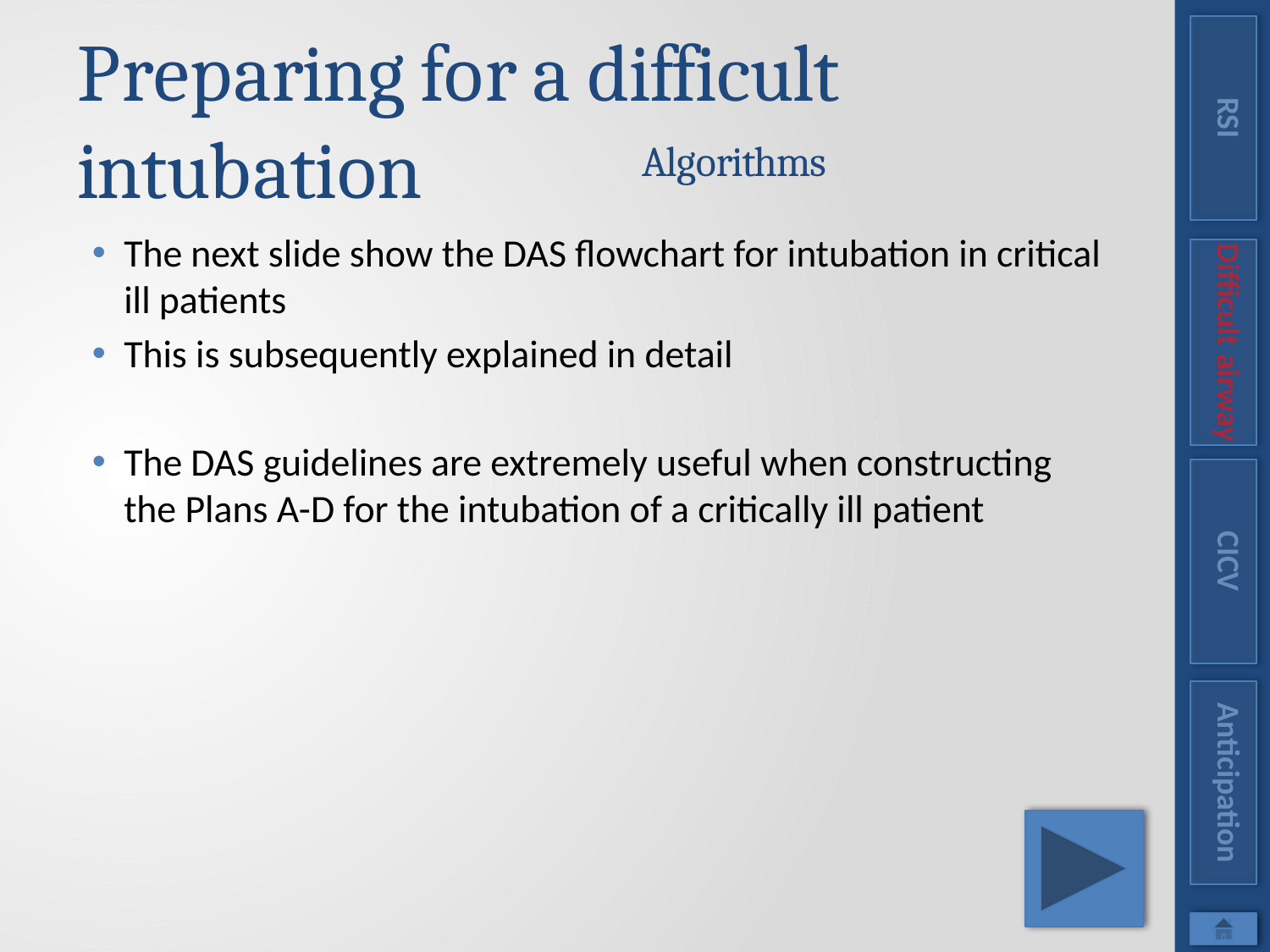

RSI
# Preparing for a difficult intubation
Algorithms
The next slide show the DAS flowchart for intubation in critical ill patients
This is subsequently explained in detail

The DAS guidelines are extremely useful when constructing the Plans A-D for the intubation of a critically ill patient
Difficult airway

CICV

Anticipation